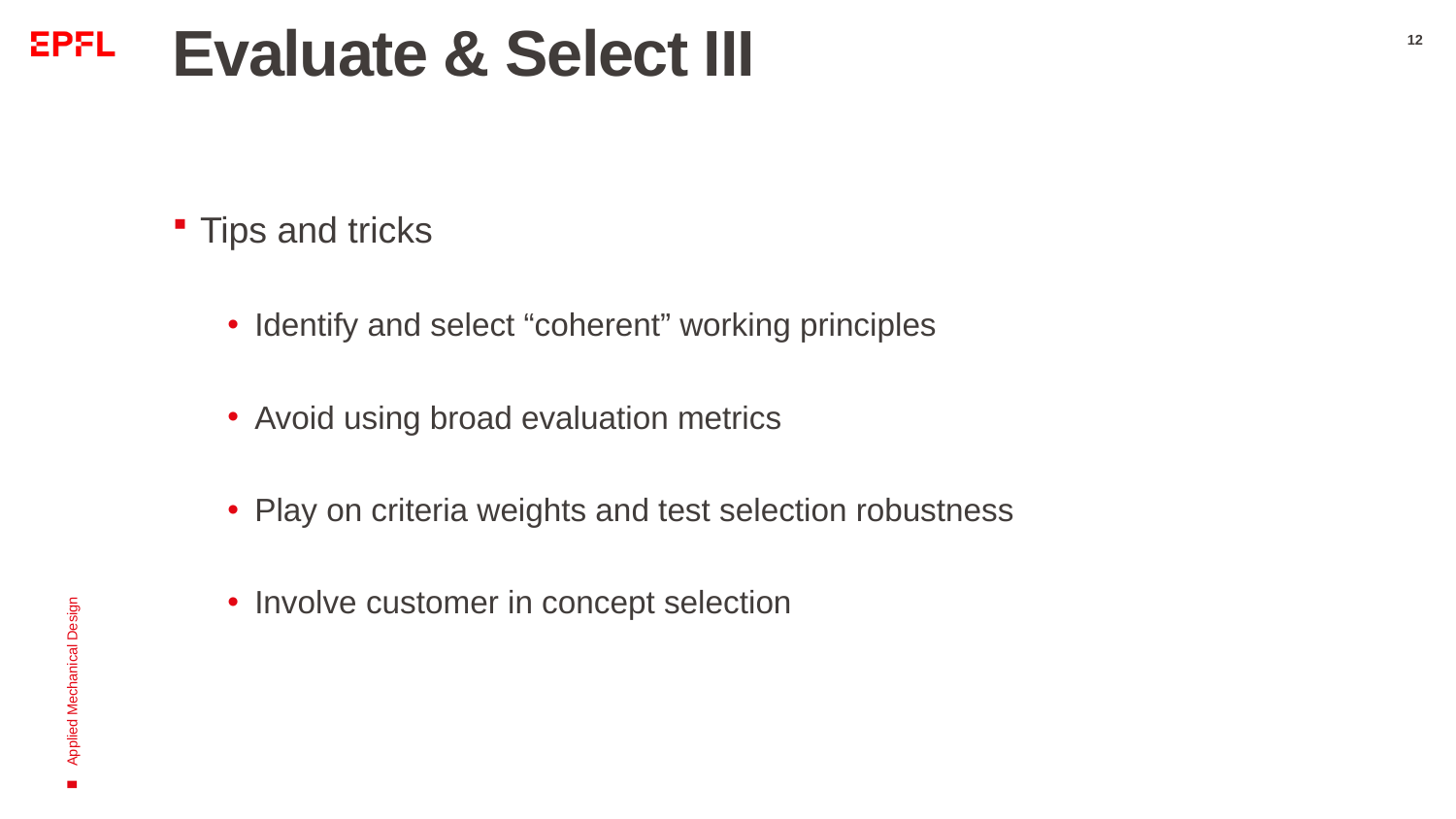

# Evaluate & Select III
12
Tips and tricks

Identify and select “coherent” working principles

Avoid using broad evaluation metrics

Play on criteria weights and test selection robustness

Involve customer in concept selection
Applied Mechanical Design